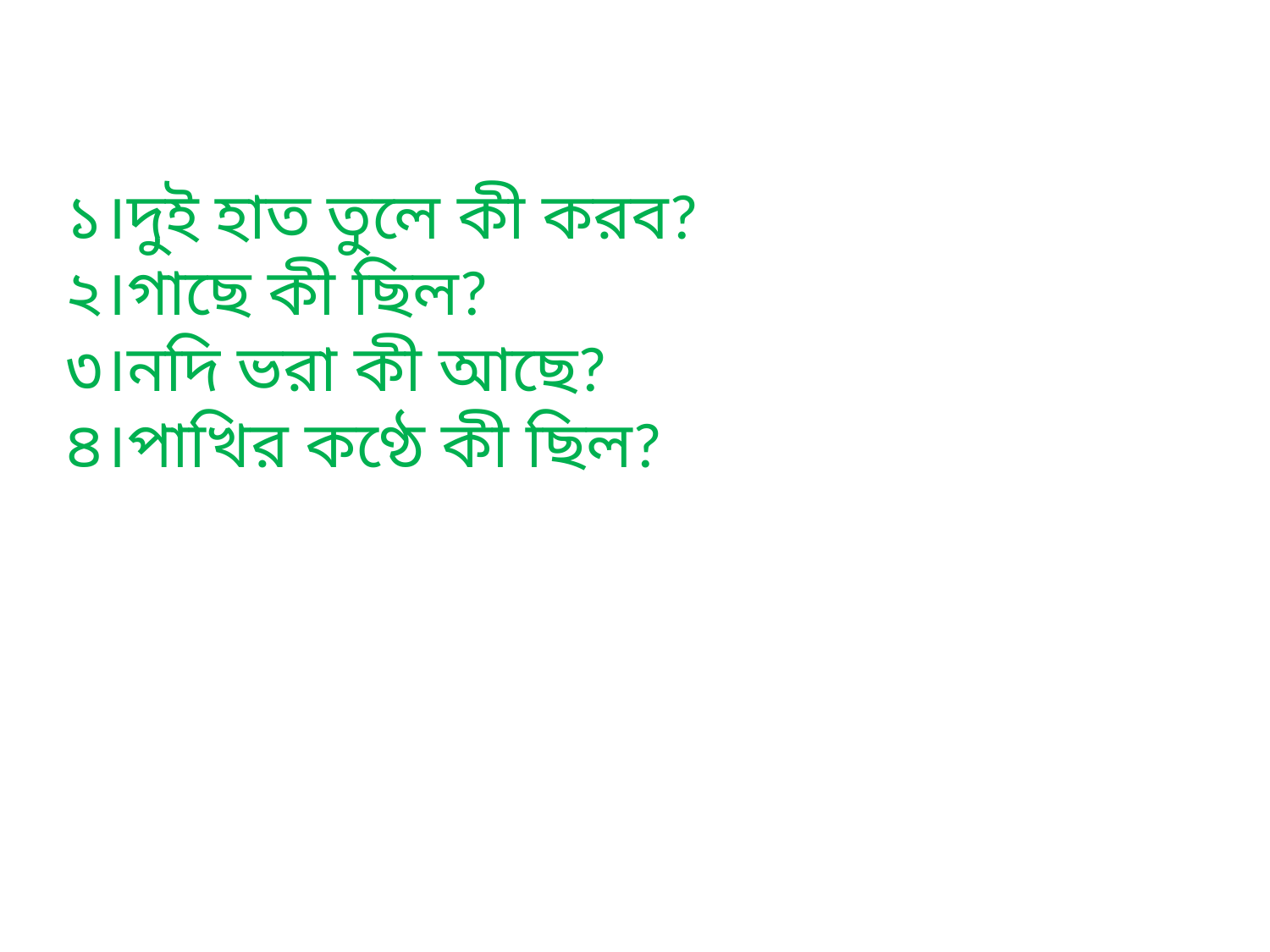

১।দুই হাত তুলে কী করব?
২।গাছে কী ছিল?
৩।নদি ভরা কী আছে?
৪।পাখির কণ্ঠে কী ছিল?